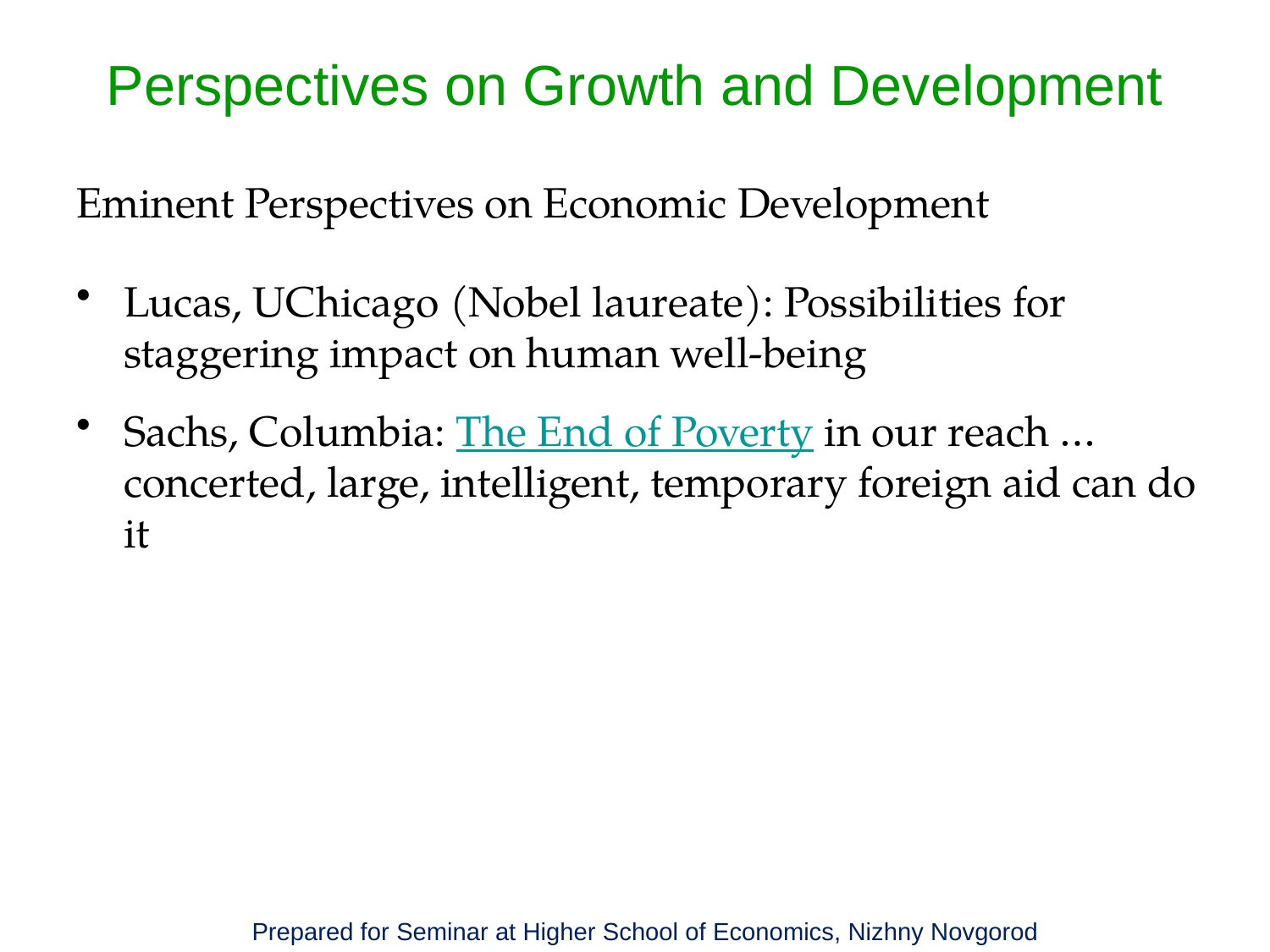

# Perspectives on Growth and Development
Eminent Perspectives on Economic Development

Lucas, UChicago (Nobel laureate): Possibilities for  staggering impact on human well-being

Sachs, Columbia: The End of Poverty in our reach … concerted, large, intelligent, temporary foreign aid can do it
Prepared for Seminar at Higher School of Economics, Nizhny Novgorod